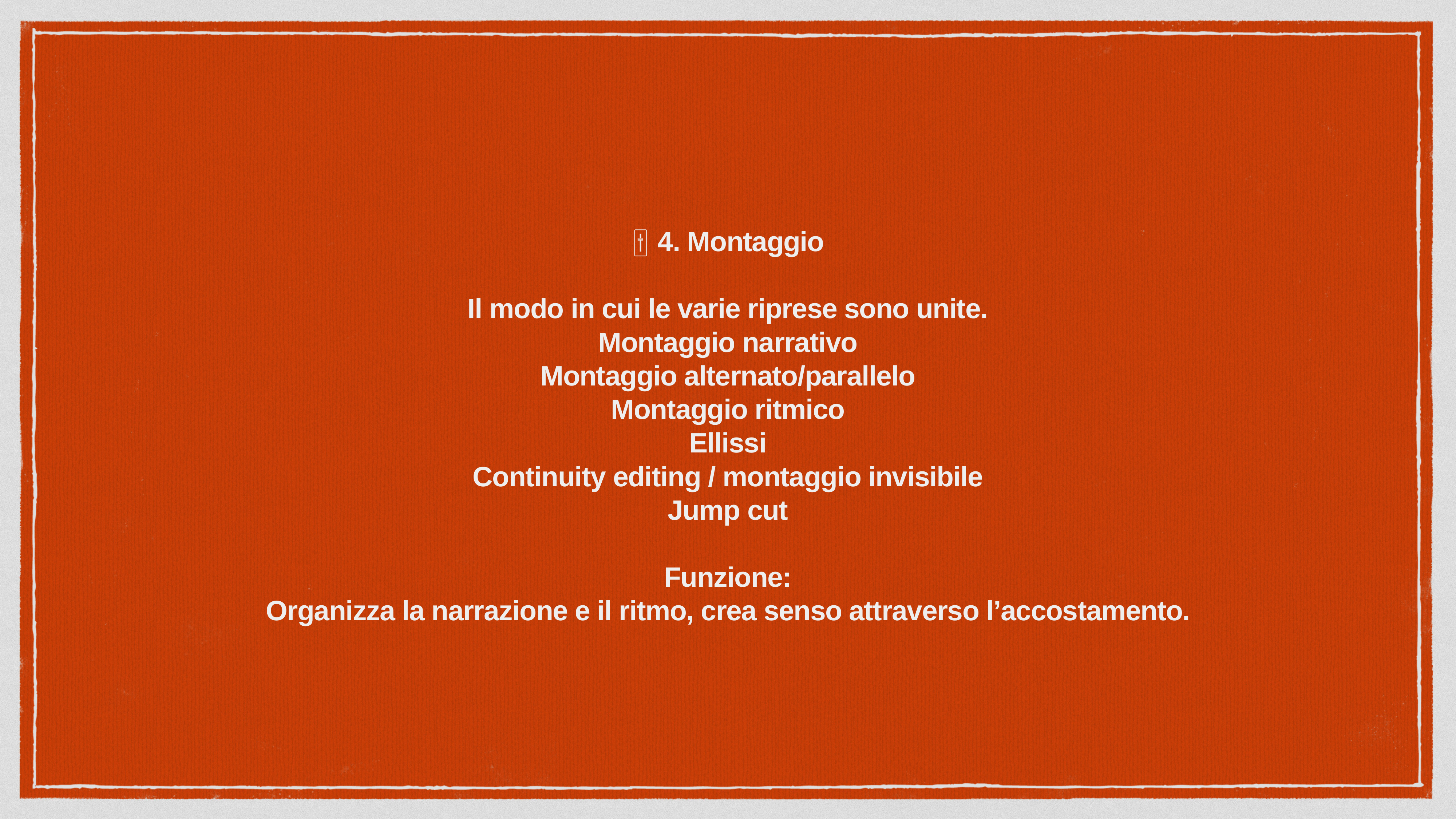

# 🎚️ 4. Montaggio

Il modo in cui le varie riprese sono unite.
Montaggio narrativo
Montaggio alternato/parallelo
Montaggio ritmico
Ellissi
Continuity editing / montaggio invisibile
Jump cut

Funzione:
Organizza la narrazione e il ritmo, crea senso attraverso l’accostamento.